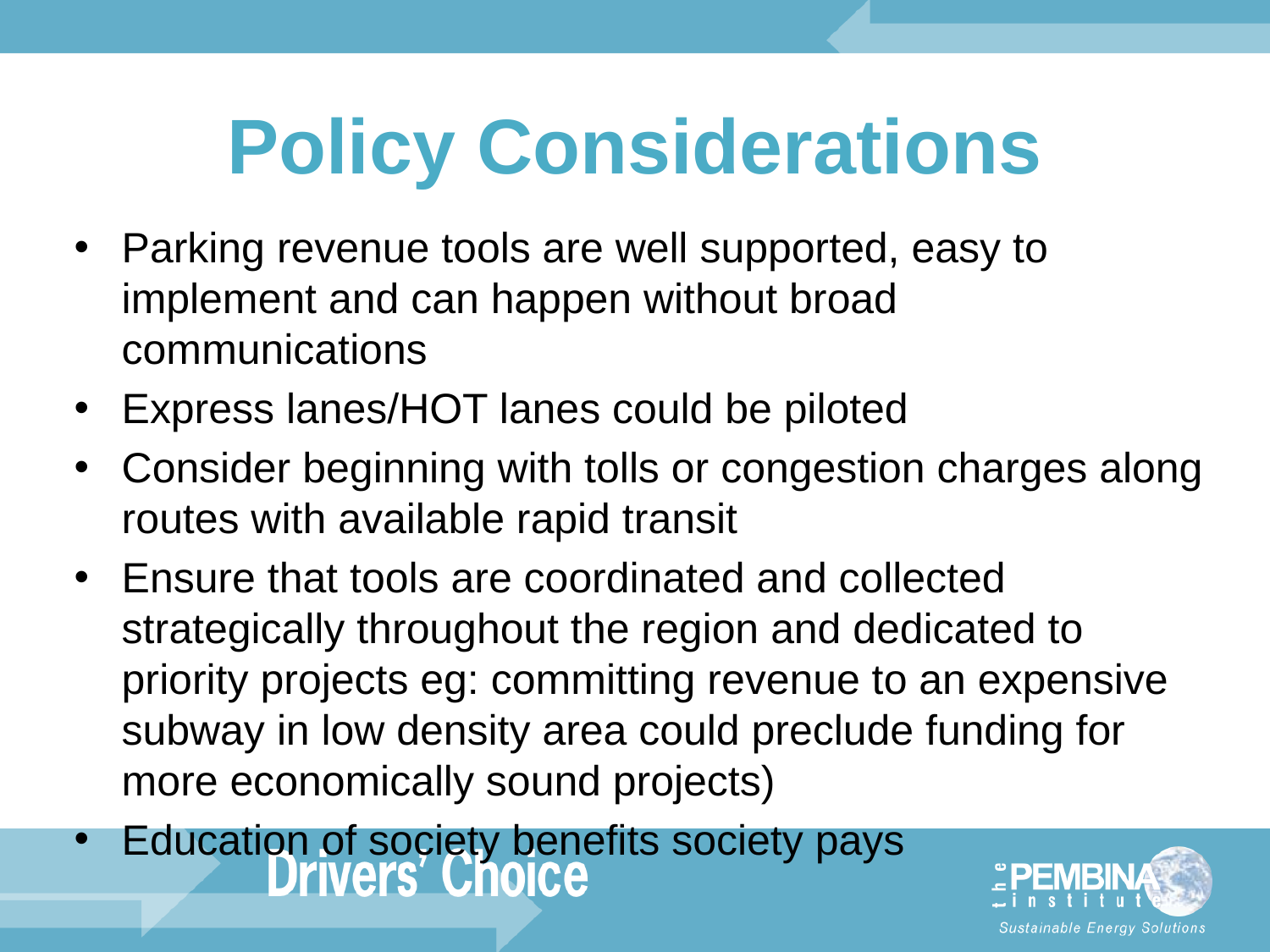

# Policy Considerations
Parking revenue tools are well supported, easy to implement and can happen without broad communications
Express lanes/HOT lanes could be piloted
Consider beginning with tolls or congestion charges along routes with available rapid transit
Ensure that tools are coordinated and collected strategically throughout the region and dedicated to priority projects eg: committing revenue to an expensive subway in low density area could preclude funding for more economically sound projects)
Education of society benefits society pays